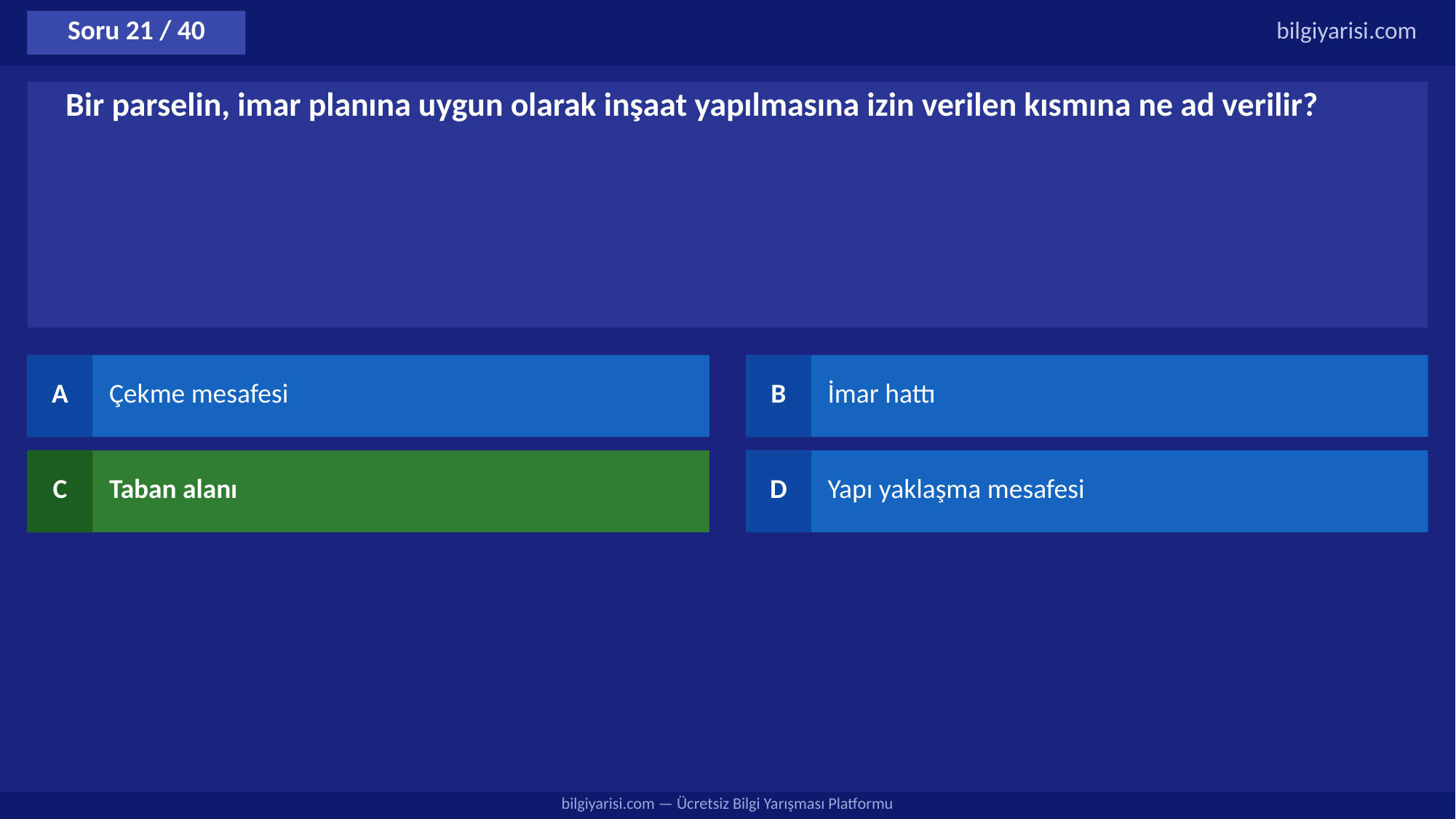

Soru 21 / 40
bilgiyarisi.com

Bir parselin, imar planına uygun olarak inşaat yapılmasına izin verilen kısmına ne ad verilir?

A
Çekme mesafesi

B
İmar hattı

C
Taban alanı

D
Yapı yaklaşma mesafesi
bilgiyarisi.com — Ücretsiz Bilgi Yarışması Platformu